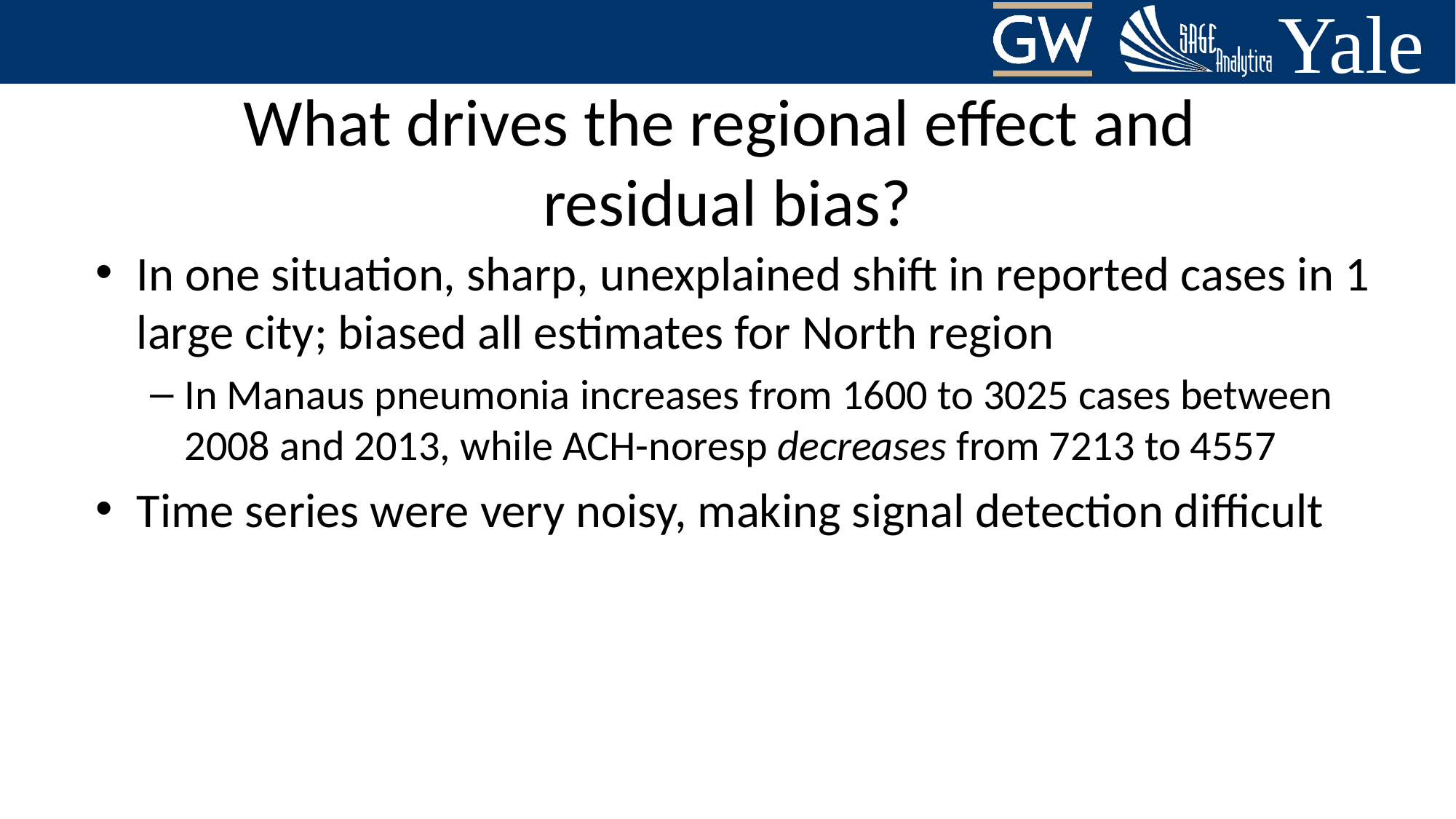

# What drives the regional effect and residual bias?
In one situation, sharp, unexplained shift in reported cases in 1 large city; biased all estimates for North region
In Manaus pneumonia increases from 1600 to 3025 cases between 2008 and 2013, while ACH-noresp decreases from 7213 to 4557
Time series were very noisy, making signal detection difficult